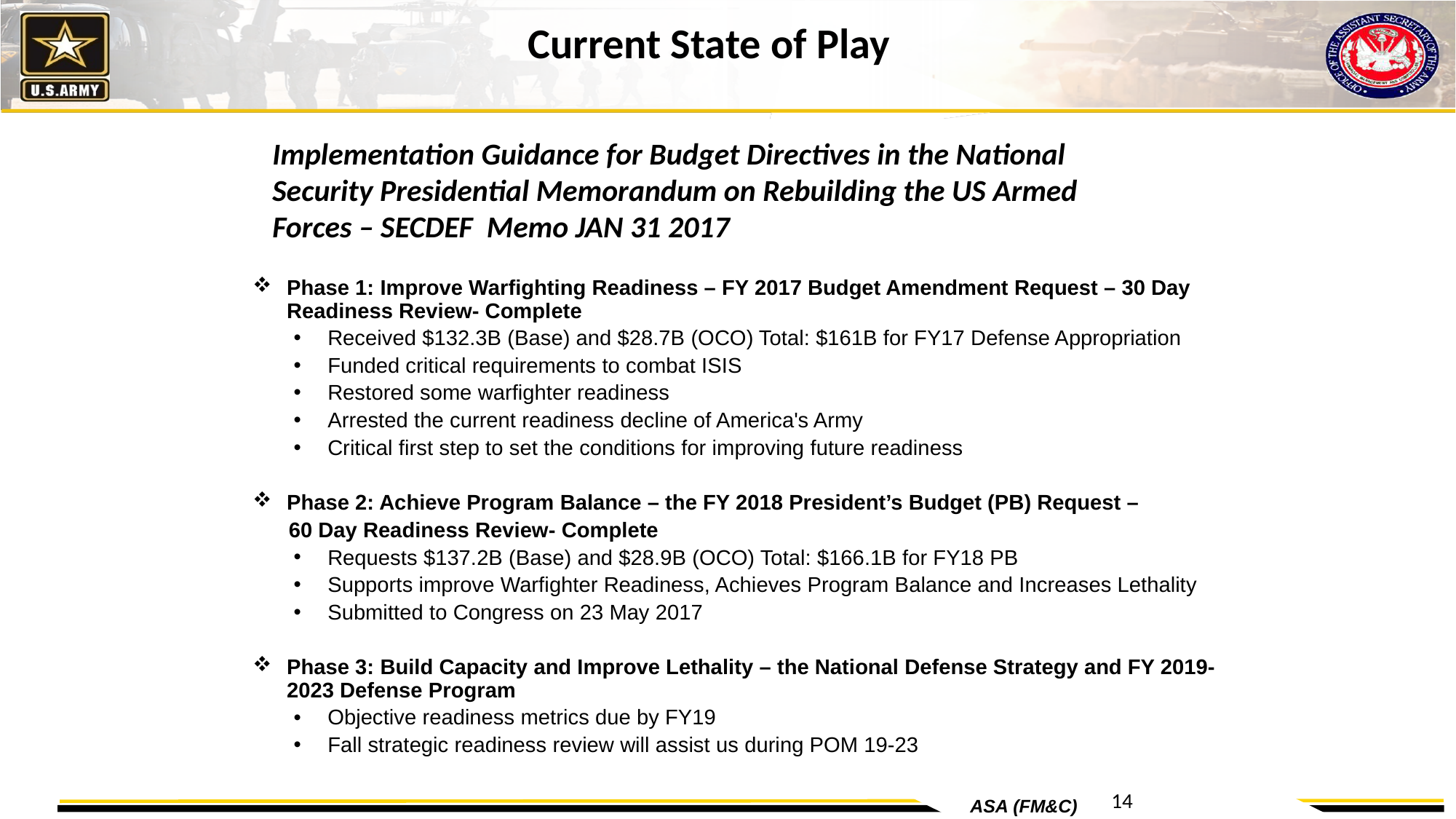

# Current State of Play
Implementation Guidance for Budget Directives in the National Security Presidential Memorandum on Rebuilding the US Armed Forces – SECDEF  Memo JAN 31 2017

Phase 1: Improve Warfighting Readiness – FY 2017 Budget Amendment Request – 30 Day Readiness Review- Complete
Received $132.3B (Base) and $28.7B (OCO) Total: $161B for FY17 Defense Appropriation
Funded critical requirements to combat ISIS
Restored some warfighter readiness
Arrested the current readiness decline of America's Army
Critical first step to set the conditions for improving future readiness

Phase 2: Achieve Program Balance – the FY 2018 President’s Budget (PB) Request –
      60 Day Readiness Review- Complete
Requests $137.2B (Base) and $28.9B (OCO) Total: $166.1B for FY18 PB
Supports improve Warfighter Readiness, Achieves Program Balance and Increases Lethality
Submitted to Congress on 23 May 2017

Phase 3: Build Capacity and Improve Lethality – the National Defense Strategy and FY 2019-2023 Defense Program
Objective readiness metrics due by FY19
Fall strategic readiness review will assist us during POM 19-23

14